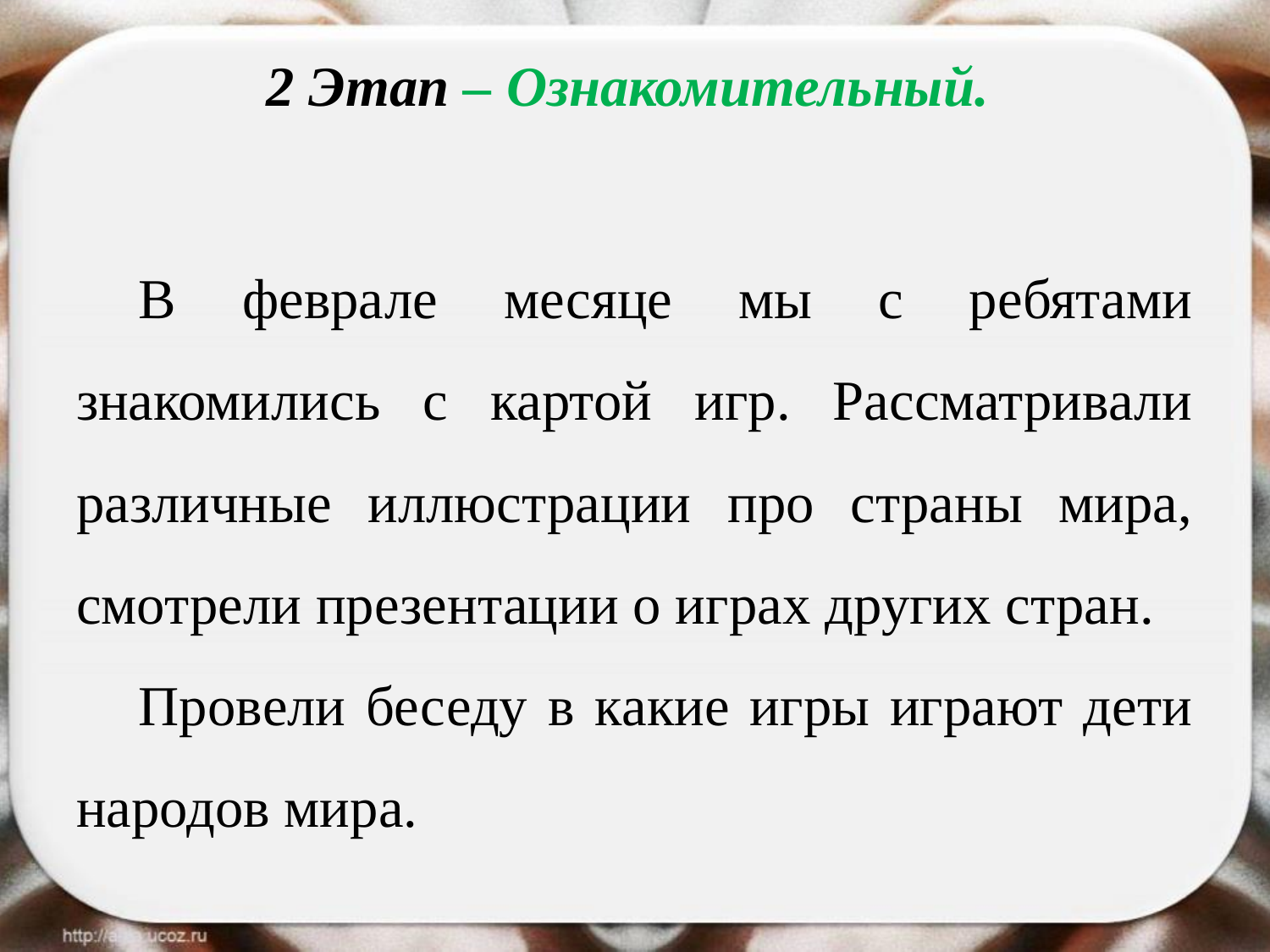

# 2 Этап – Ознакомительный.
В феврале месяце мы с ребятами знакомились с картой игр. Рассматривали различные иллюстрации про страны мира, смотрели презентации о играх других стран.
Провели беседу в какие игры играют дети народов мира.